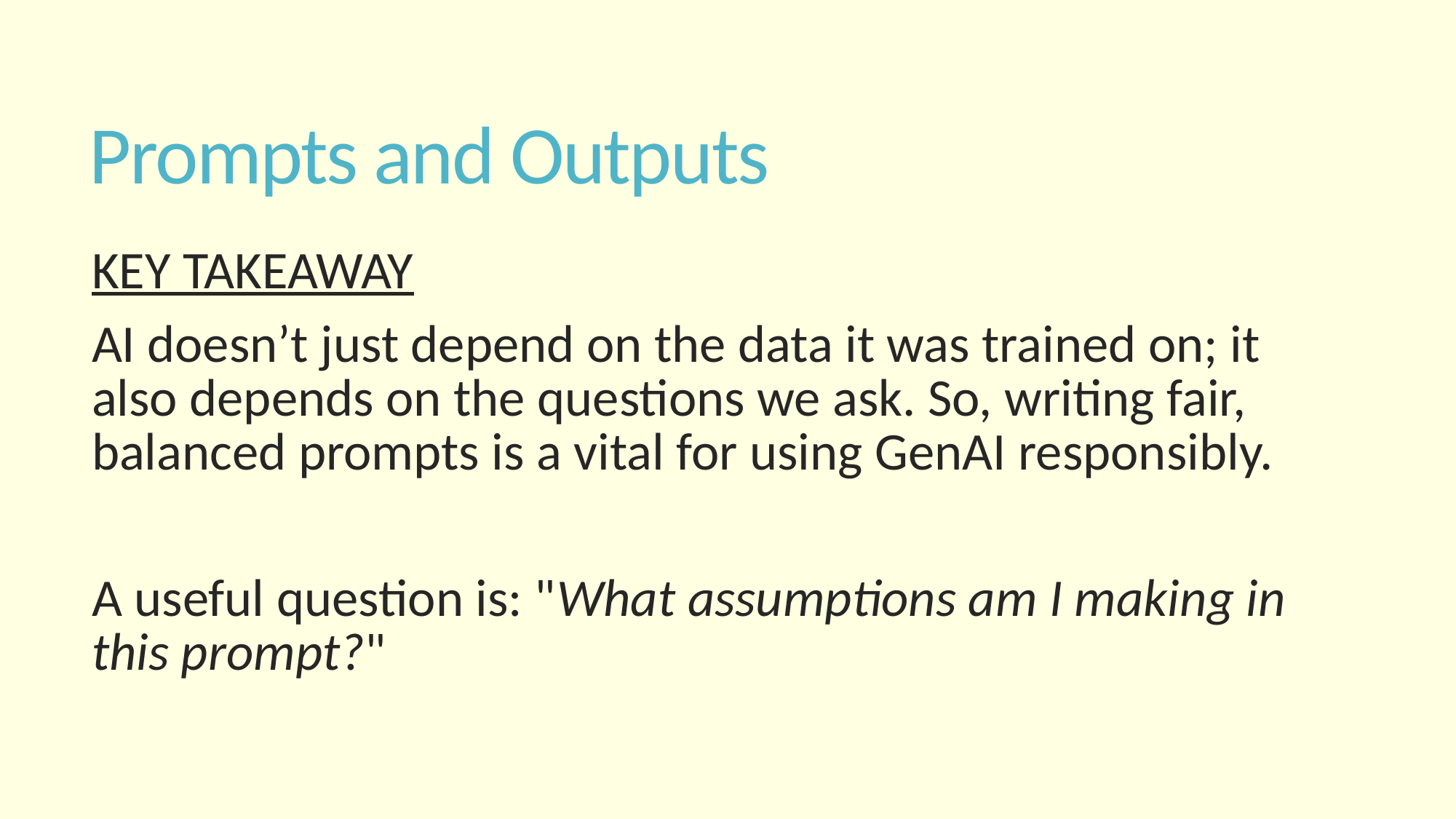

# Prompts and Outputs
KEY TAKEAWAY
AI doesn’t just depend on the data it was trained on; it also depends on the questions we ask. So, writing fair, balanced prompts is a vital for using GenAI responsibly.

A useful question is: "What assumptions am I making in this prompt?"